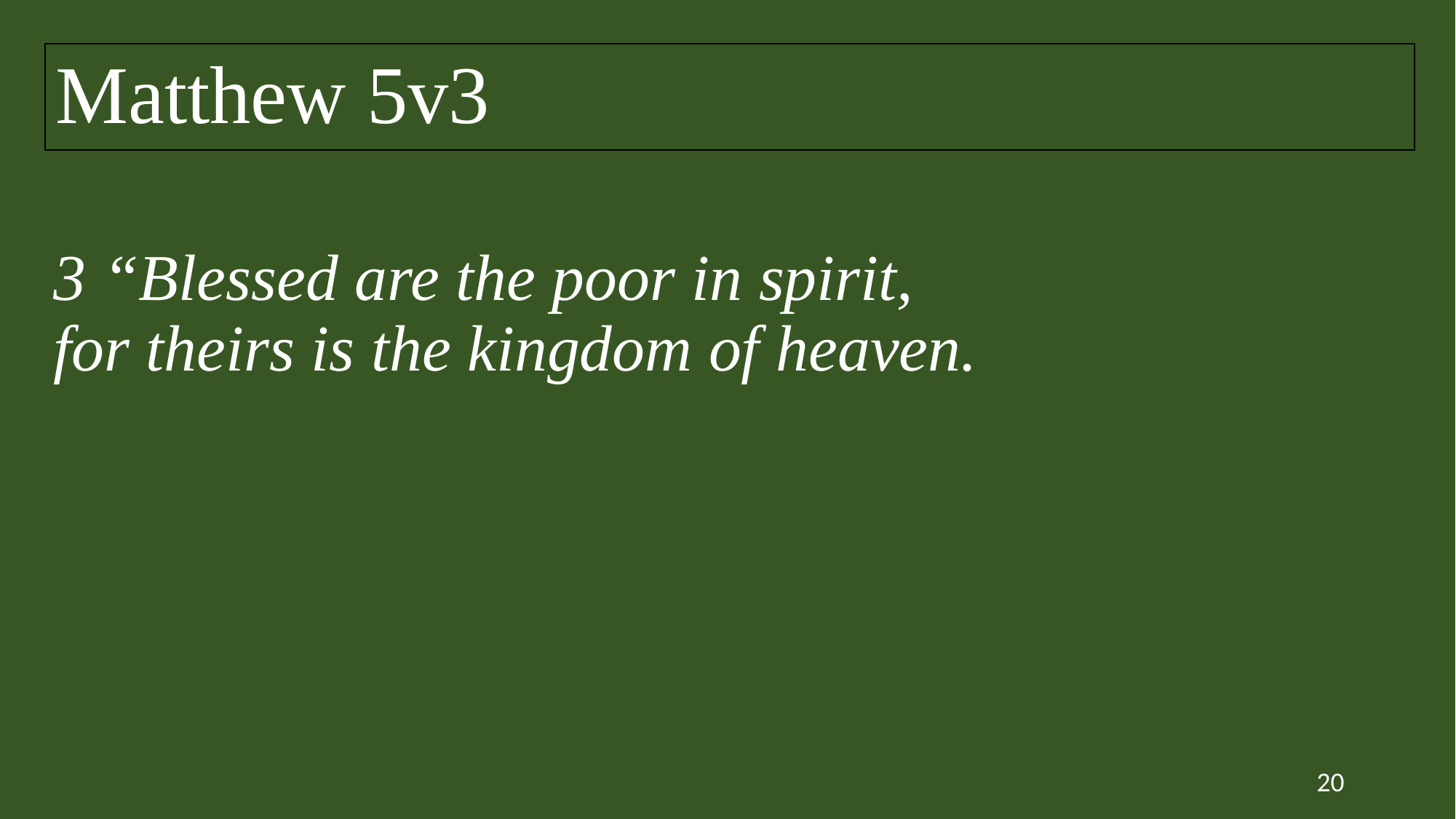

Matthew 5v3
# 3 “Blessed are the poor in spirit, for theirs is the kingdom of heaven.
20